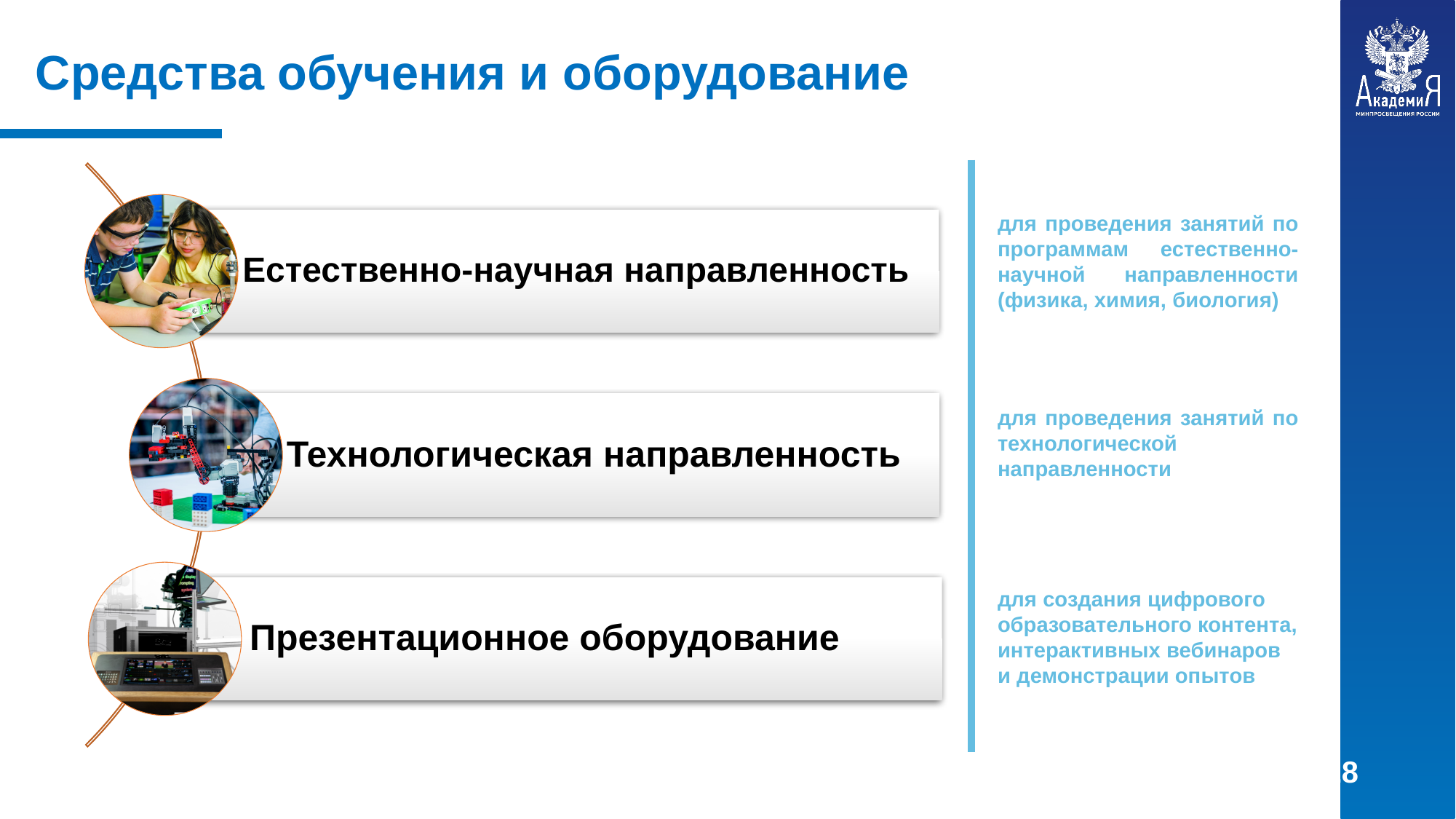

Средства обучения и оборудование
Естественно-научная направленность
Технологическая направленность
 Презентационное оборудование
для проведения занятий по программам естественно-научной направленности (физика, химия, биология)

для проведения занятий по технологической направленности

для создания цифрового образовательного контента, интерактивных вебинаров и демонстрации опытов
28